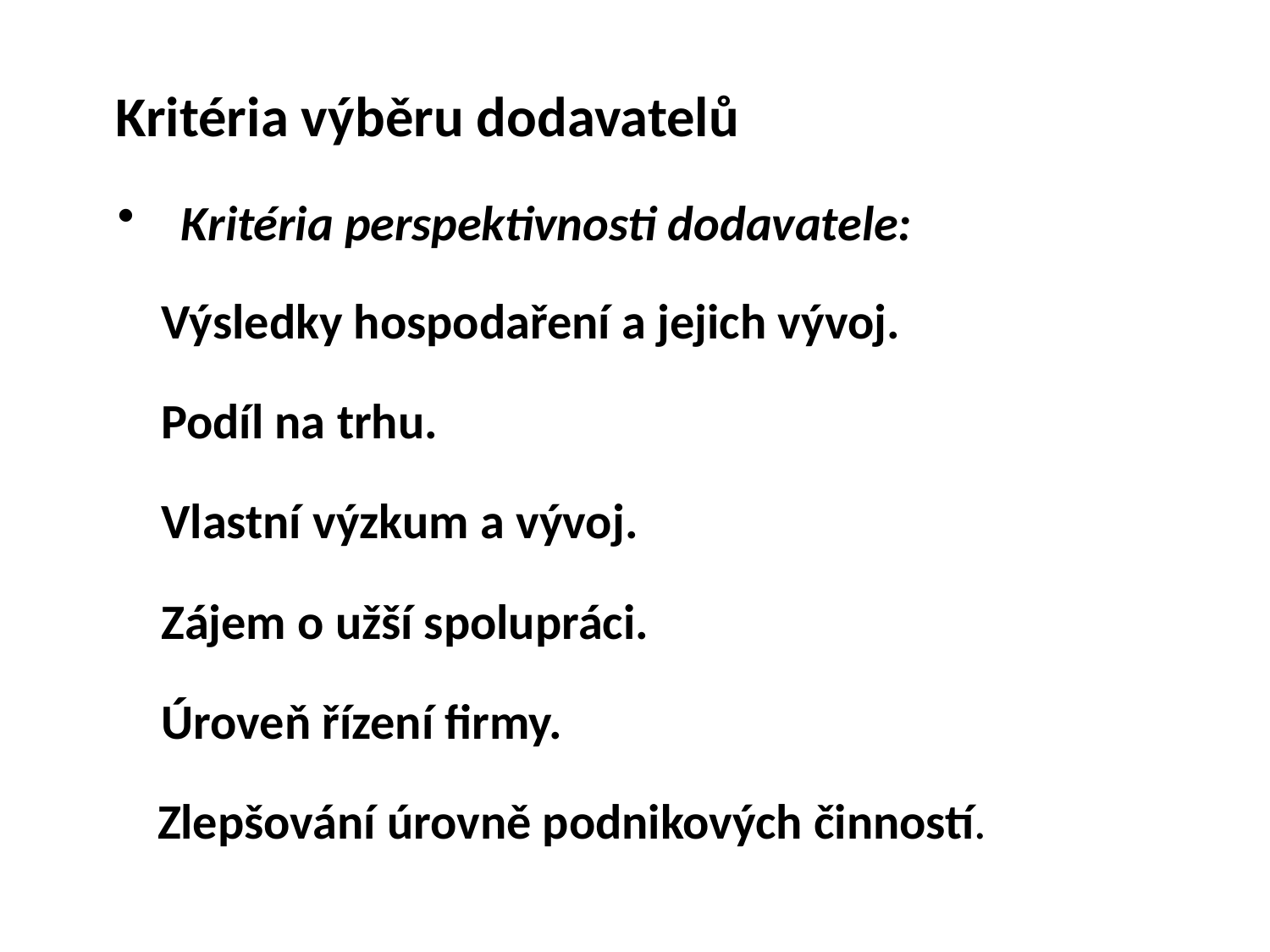

Kritéria výběru dodavatelů
   Kritéria perspektivnosti dodavatele:
Výsledky hospodaření a jejich vývoj.
Podíl na trhu.
Vlastní výzkum a vývoj.
Zájem o užší spolupráci.
Úroveň řízení firmy.
Zlepšování úrovně podnikových činností.